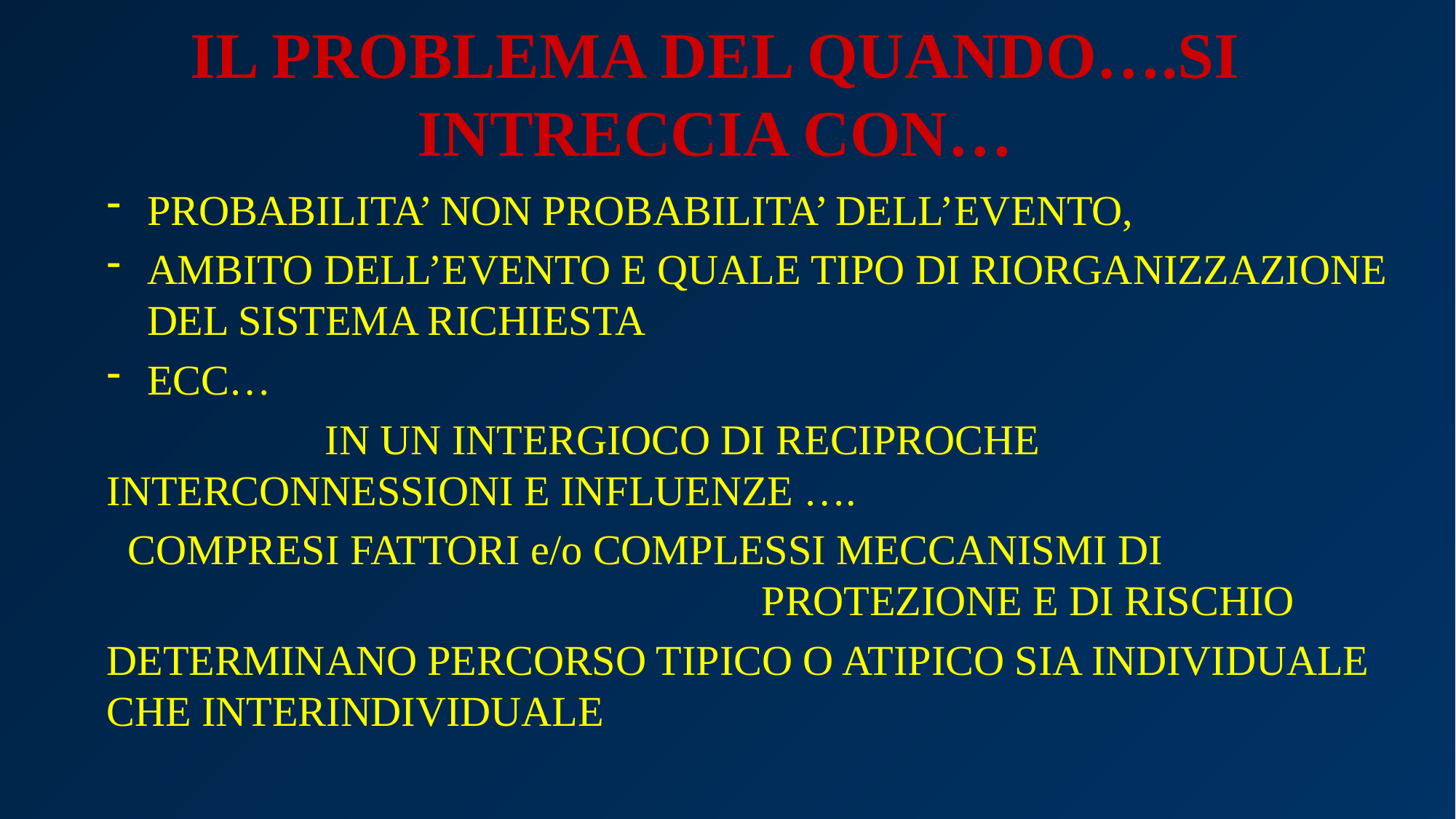

# IL PROBLEMA DEL QUANDO….SI INTRECCIA CON…
PROBABILITA’ NON PROBABILITA’ DELL’EVENTO,
AMBITO DELL’EVENTO E QUALE TIPO DI RIORGANIZZAZIONE DEL SISTEMA RICHIESTA
ECC…
		IN UN INTERGIOCO DI RECIPROCHE INTERCONNESSIONI E INFLUENZE ….
  COMPRESI FATTORI e/o COMPLESSI MECCANISMI DI 								PROTEZIONE E DI RISCHIO
DETERMINANO PERCORSO TIPICO O ATIPICO SIA INDIVIDUALE CHE INTERINDIVIDUALE